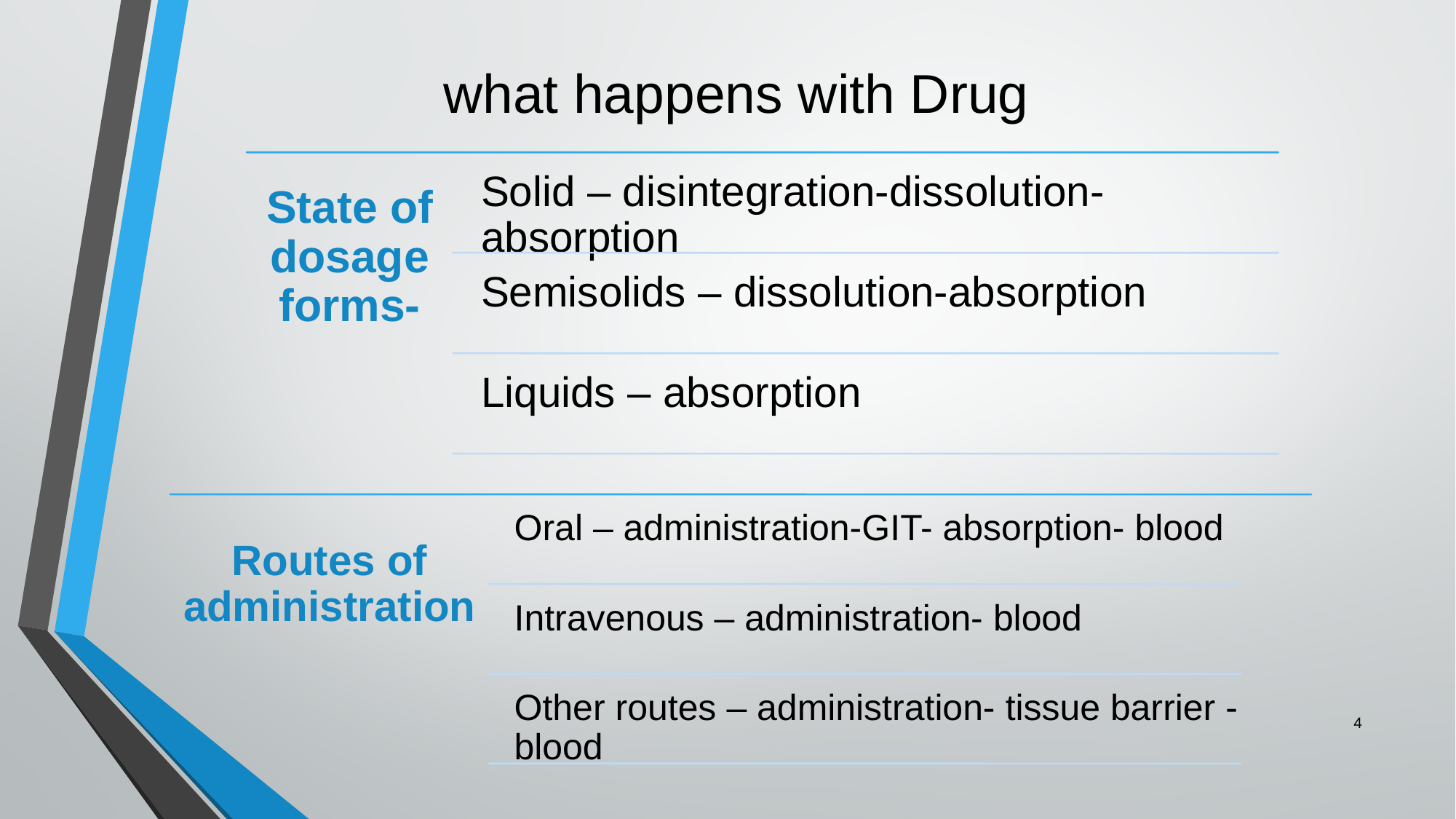

# what happens with Drug

State of dosage forms-
Solid – disintegration-dissolution-absorption
Semisolids – dissolution-absorption
Liquids – absorption

Routes of administration
Oral – administration-GIT- absorption- blood
Intravenous – administration- blood
Other routes – administration- tissue barrier -blood
4